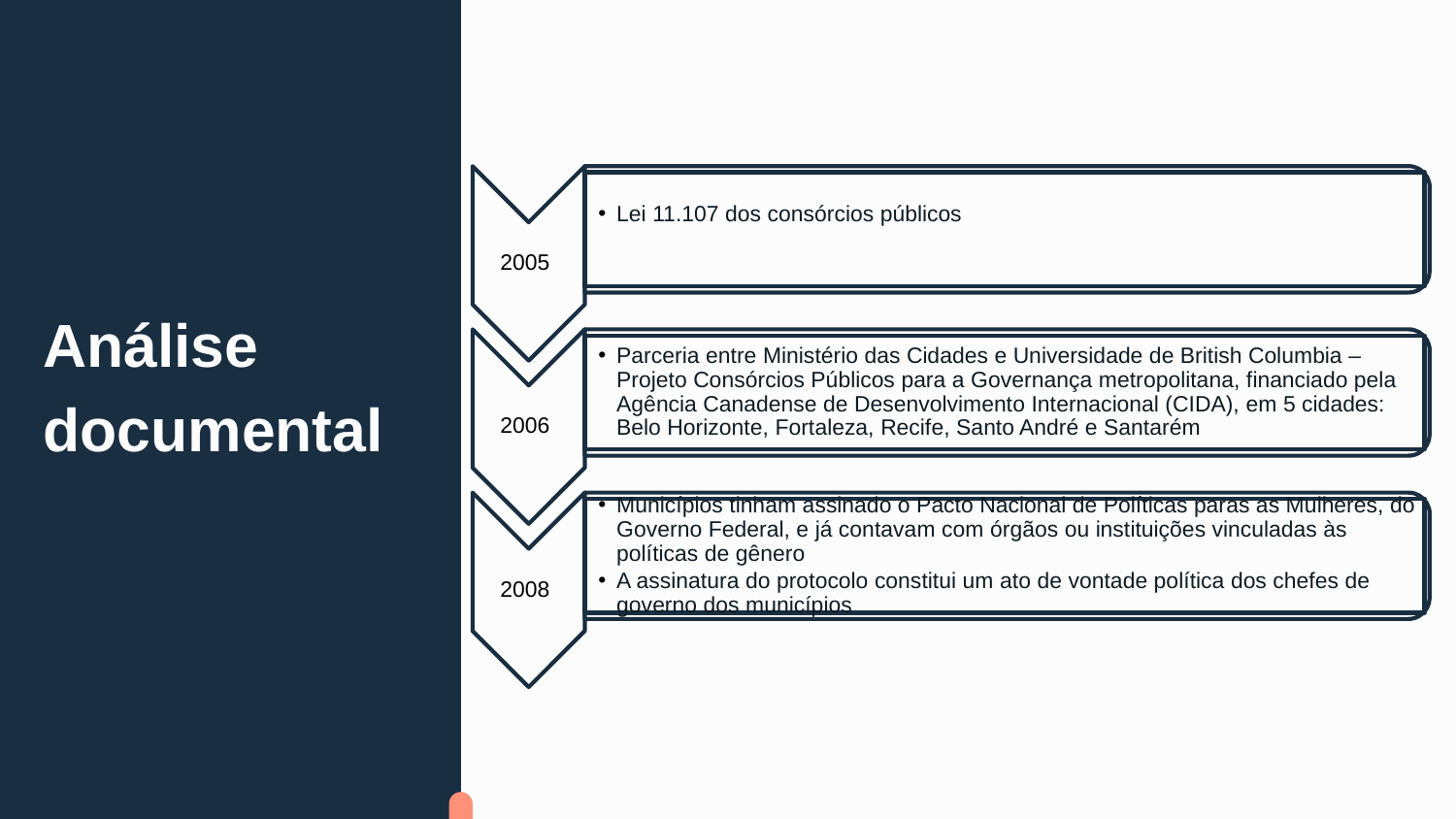

Lei 11.107 dos consórcios públicos

2005
Parceria entre Ministério das Cidades e Universidade de British Columbia – Projeto Consórcios Públicos para a Governança metropolitana, financiado pela Agência Canadense de Desenvolvimento Internacional (CIDA), em 5 cidades: Belo Horizonte, Fortaleza, Recife, Santo André e Santarém

2006
Municípios tinham assinado o Pacto Nacional de Políticas paras as Mulheres, do Governo Federal, e já contavam com órgãos ou instituições vinculadas às políticas de gênero
A assinatura do protocolo constitui um ato de vontade política dos chefes de governo dos municípios

2008
# Análise documental